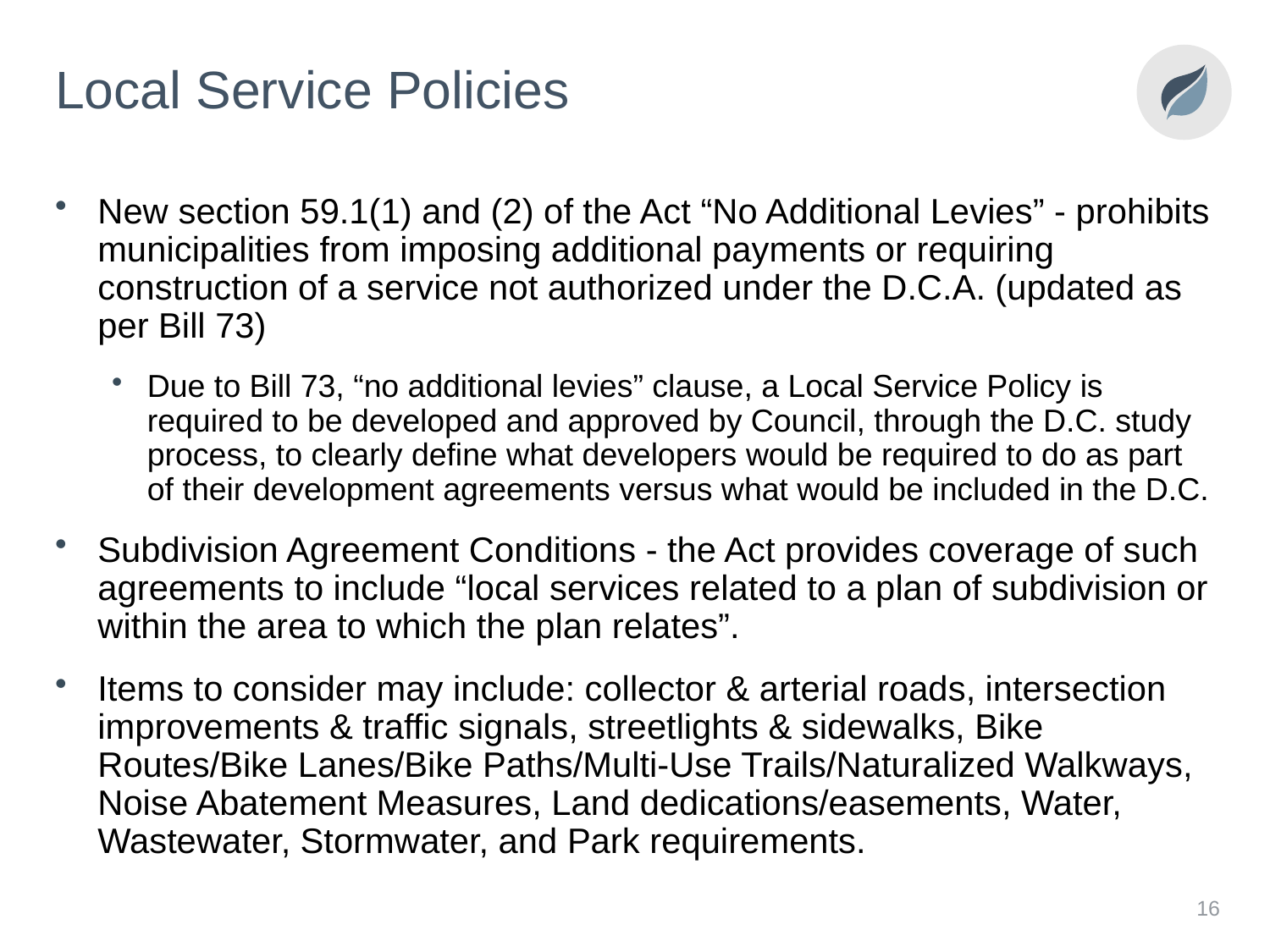

# Local Service Policies
New section 59.1(1) and (2) of the Act “No Additional Levies” - prohibits municipalities from imposing additional payments or requiring construction of a service not authorized under the D.C.A. (updated as per Bill 73)
Due to Bill 73, “no additional levies” clause, a Local Service Policy is required to be developed and approved by Council, through the D.C. study process, to clearly define what developers would be required to do as part of their development agreements versus what would be included in the D.C.
Subdivision Agreement Conditions - the Act provides coverage of such agreements to include “local services related to a plan of subdivision or within the area to which the plan relates”.
Items to consider may include: collector & arterial roads, intersection improvements & traffic signals, streetlights & sidewalks, Bike Routes/Bike Lanes/Bike Paths/Multi-Use Trails/Naturalized Walkways, Noise Abatement Measures, Land dedications/easements, Water, Wastewater, Stormwater, and Park requirements.

16